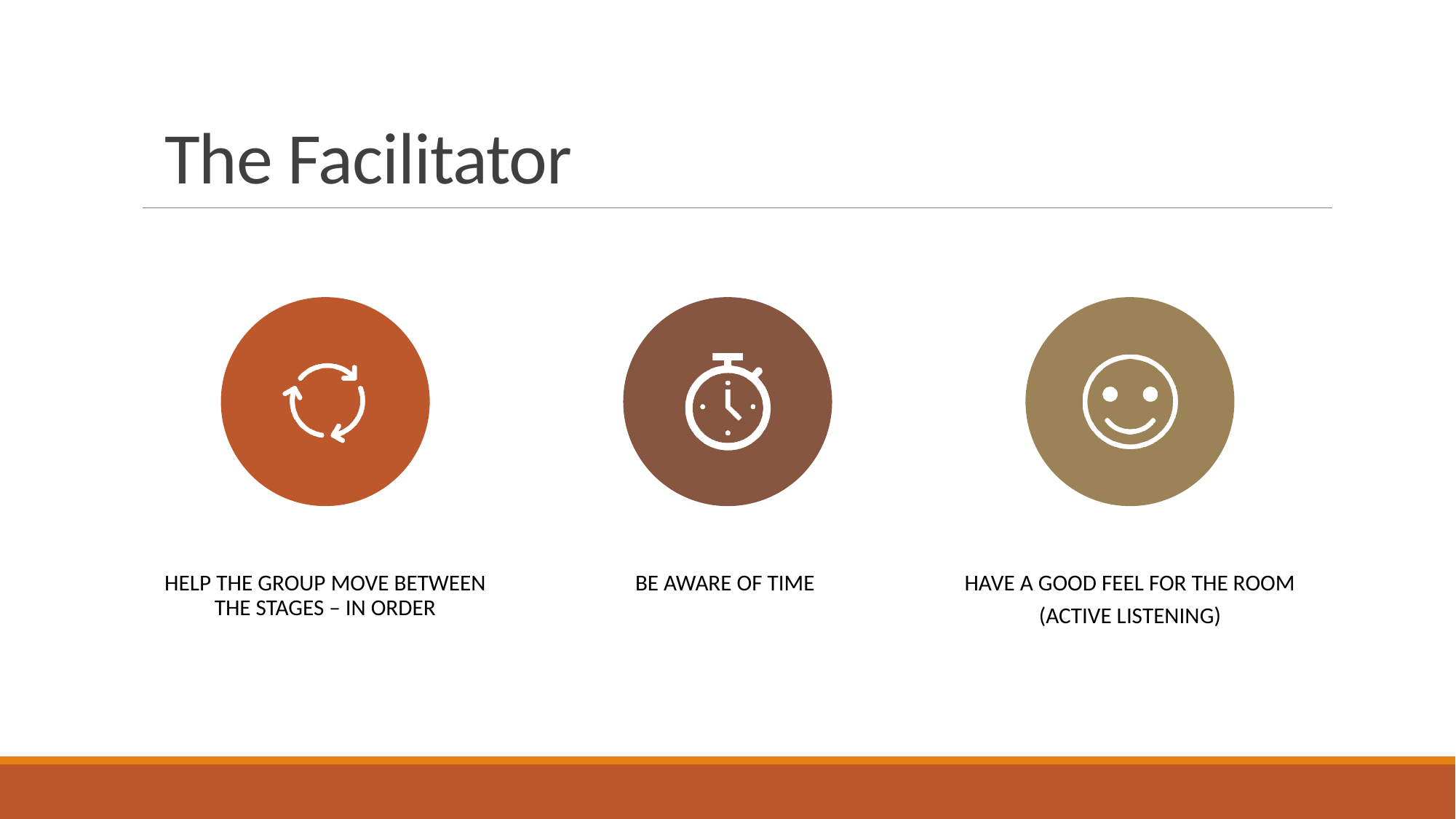

# The Facilitator
Help the group move between the stages – in order
Be aware of time
Have a good feel for the room
(Active listening)